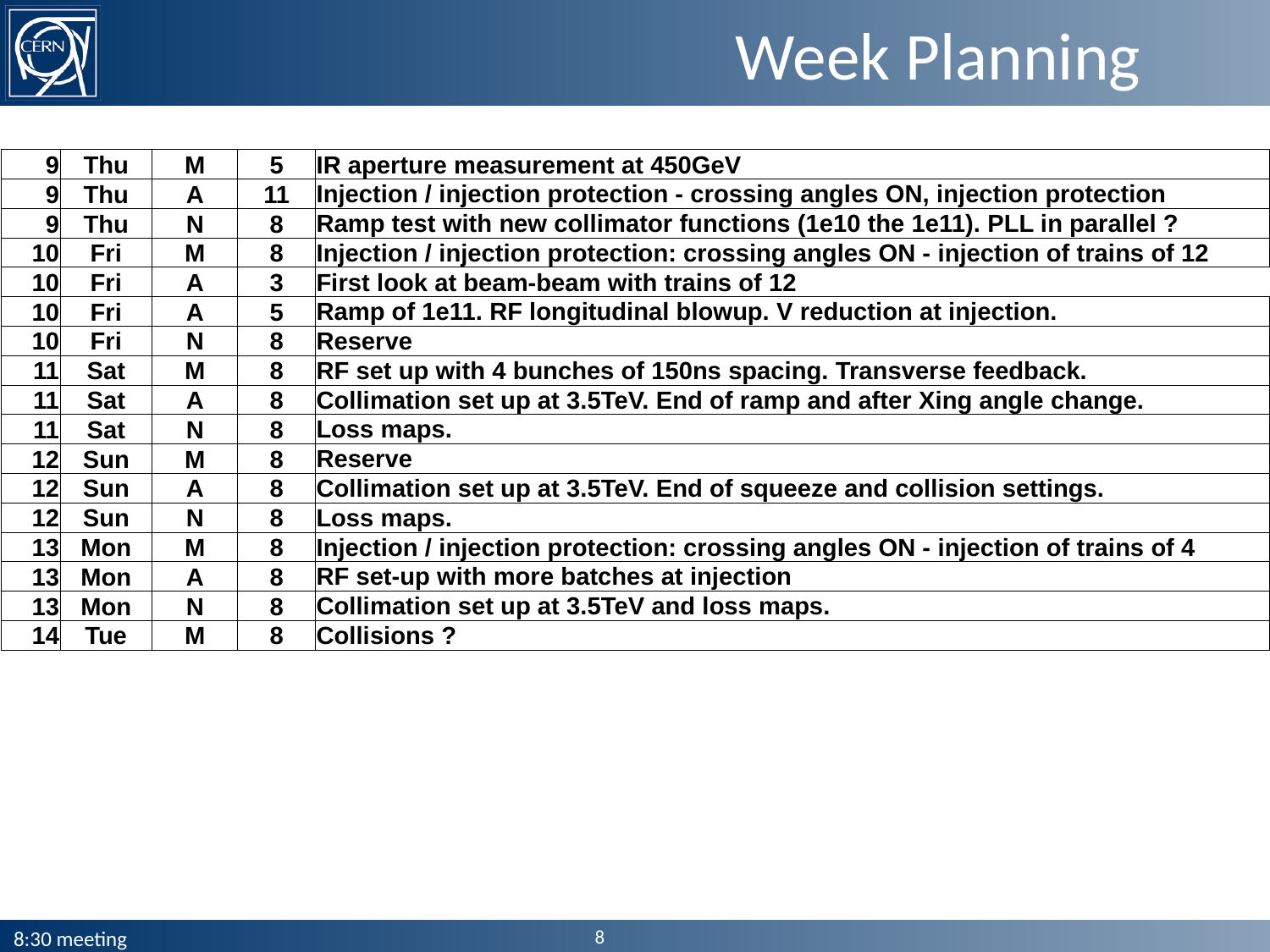

# Week Planning
| 9 | Thu | M | 5 | IR aperture measurement at 450GeV |
| --- | --- | --- | --- | --- |
| 9 | Thu | A | 11 | Injection / injection protection - crossing angles ON, injection protection |
| 9 | Thu | N | 8 | Ramp test with new collimator functions (1e10 the 1e11). PLL in parallel ? |
| 10 | Fri | M | 8 | Injection / injection protection: crossing angles ON - injection of trains of 12 |
| 10 | Fri | A | 3 | First look at beam-beam with trains of 12 |
| 10 | Fri | A | 5 | Ramp of 1e11. RF longitudinal blowup. V reduction at injection. |
| 10 | Fri | N | 8 | Reserve |
| 11 | Sat | M | 8 | RF set up with 4 bunches of 150ns spacing. Transverse feedback. |
| 11 | Sat | A | 8 | Collimation set up at 3.5TeV. End of ramp and after Xing angle change. |
| 11 | Sat | N | 8 | Loss maps. |
| 12 | Sun | M | 8 | Reserve |
| 12 | Sun | A | 8 | Collimation set up at 3.5TeV. End of squeeze and collision settings. |
| 12 | Sun | N | 8 | Loss maps. |
| 13 | Mon | M | 8 | Injection / injection protection: crossing angles ON - injection of trains of 4 |
| 13 | Mon | A | 8 | RF set-up with more batches at injection |
| 13 | Mon | N | 8 | Collimation set up at 3.5TeV and loss maps. |
| 14 | Tue | M | 8 | Collisions ? |
8
8:30 meeting